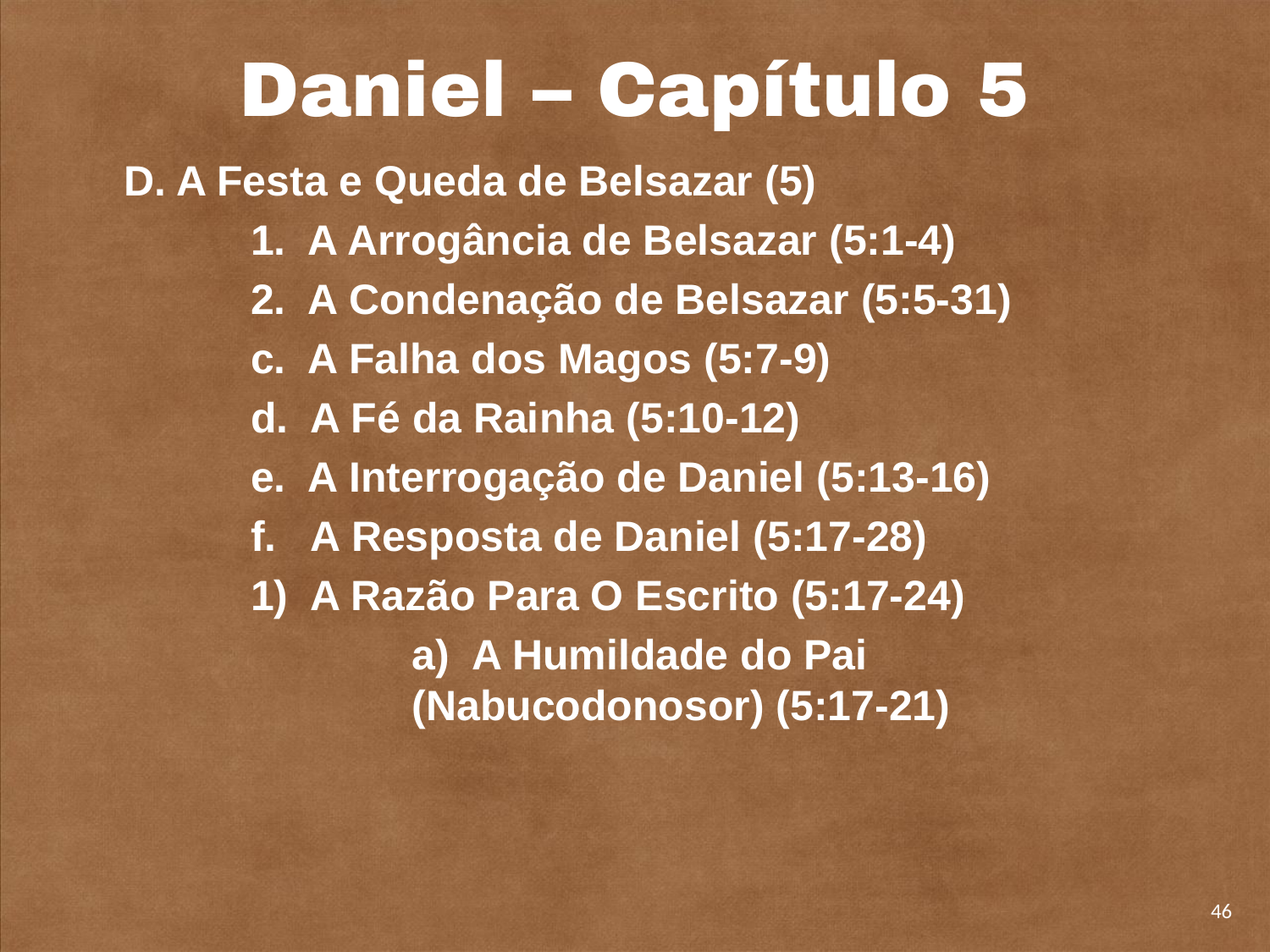

# Daniel – Capítulo 5
	D. A Festa e Queda de Belsazar (5)
		1.  A Arrogância de Belsazar (5:1-4)
		2.  A Condenação de Belsazar (5:5-31)
		c.  A Falha dos Magos (5:7-9)
		d.  A Fé da Rainha (5:10-12)
		e.  A Interrogação de Daniel (5:13-16)
		f.   A Resposta de Daniel (5:17-28)
		1)  A Razão Para O Escrito (5:17-24)
	a)  A Humildade do Pai (Nabucodonosor) (5:17-21)
46